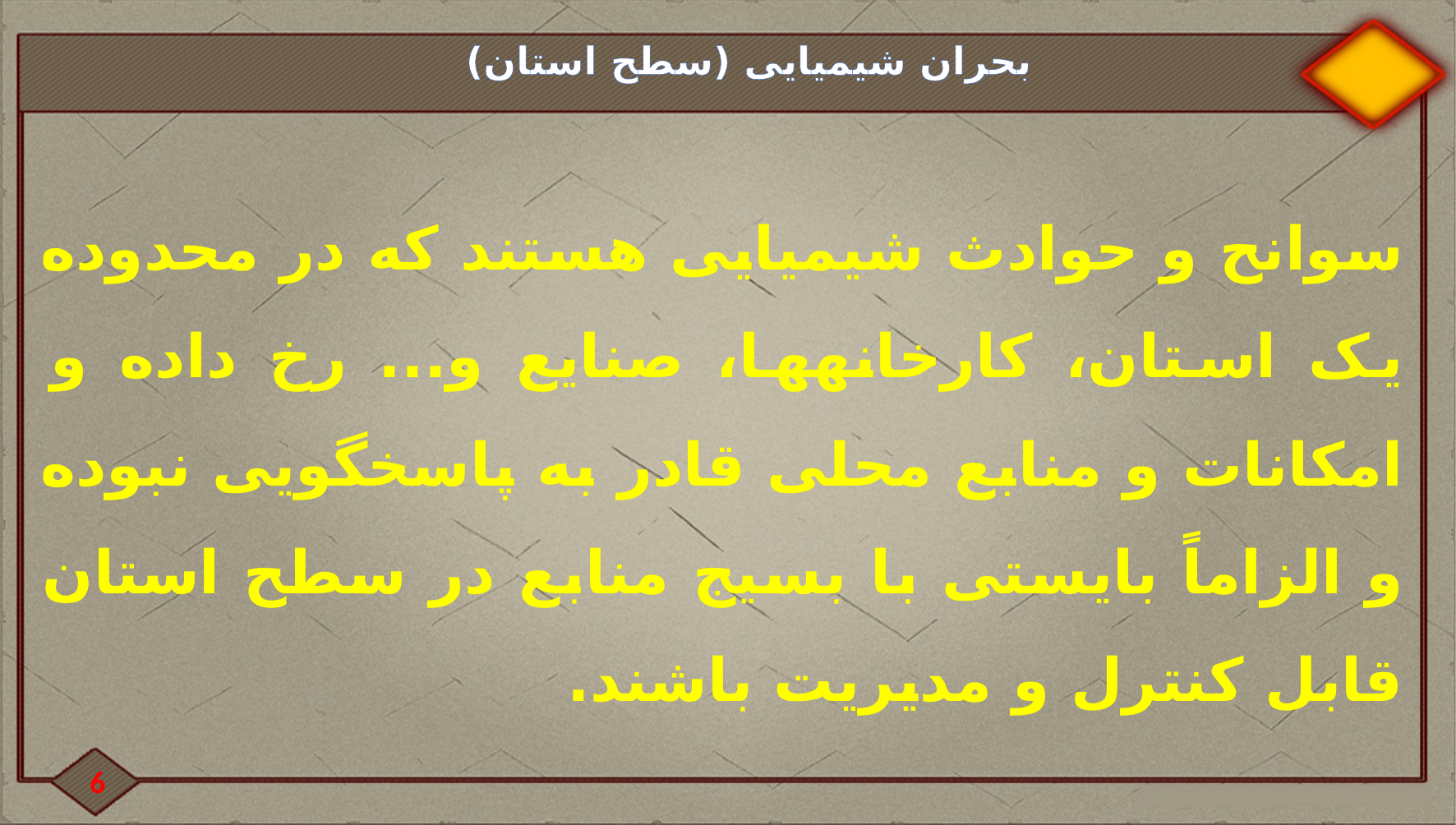

#
بحران شیمیایی (سطح استان)
سوانح و حوادث شیمیایی هستند که در محدوده یک استان، کارخانه­ها، صنایع و... رخ داده و امکانات و منابع محلی قادر به پاسخگویی نبوده و الزاماً بایستی با بسیج منابع در سطح استان قابل کنترل و مدیریت باشند.
6